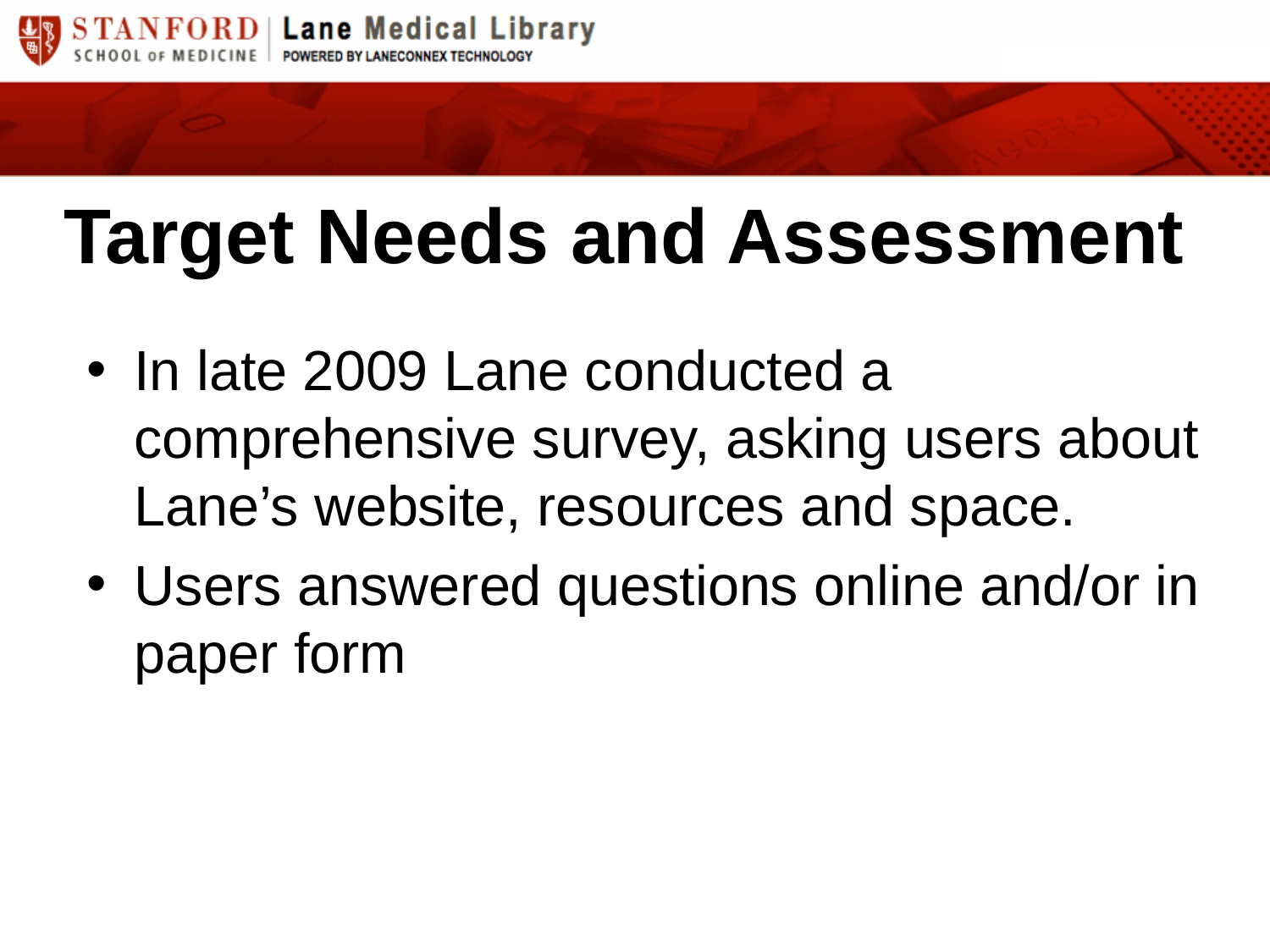

Target Needs and Assessment
In late 2009 Lane conducted a comprehensive survey, asking users about Lane’s website, resources and space.
Users answered questions online and/or in paper form